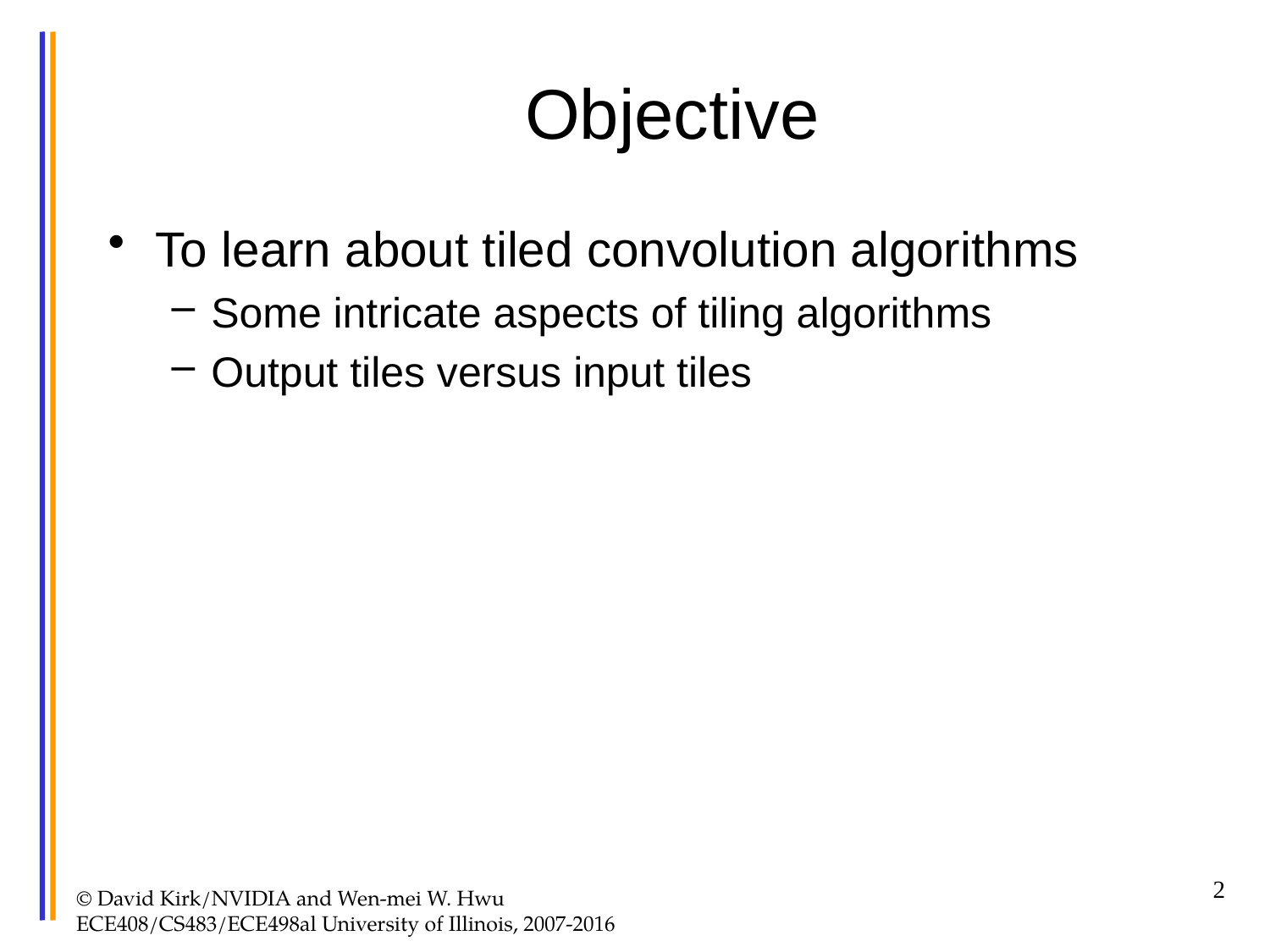

# Objective
To learn about tiled convolution algorithms
Some intricate aspects of tiling algorithms
Output tiles versus input tiles

2
© David Kirk/NVIDIA and Wen-mei W. Hwu       ECE408/CS483/ECE498al University of Illinois, 2007-2016